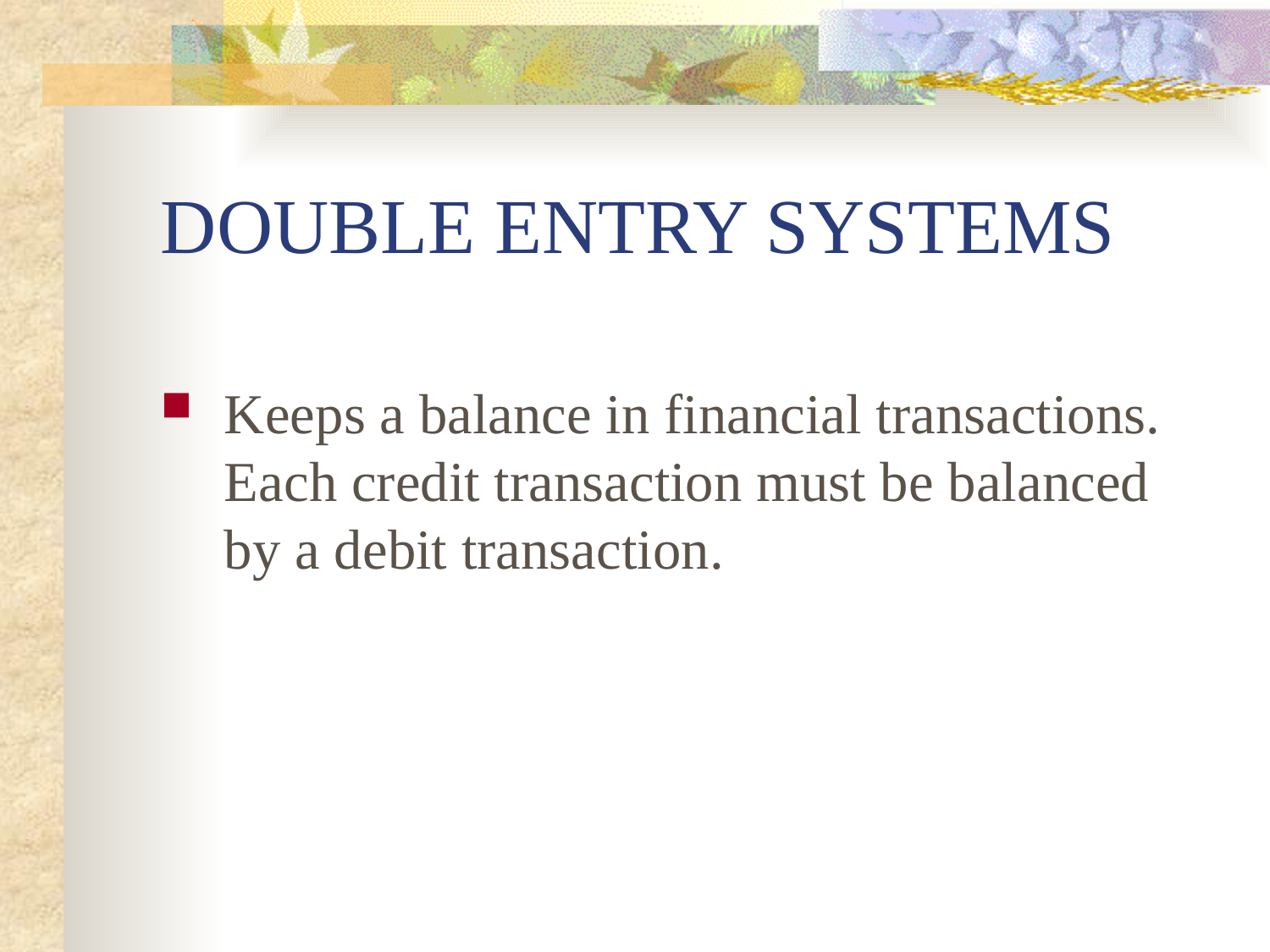

# DOUBLE ENTRY SYSTEMS

Keeps a balance in financial transactions.  Each credit transaction must be balanced by a debit transaction.